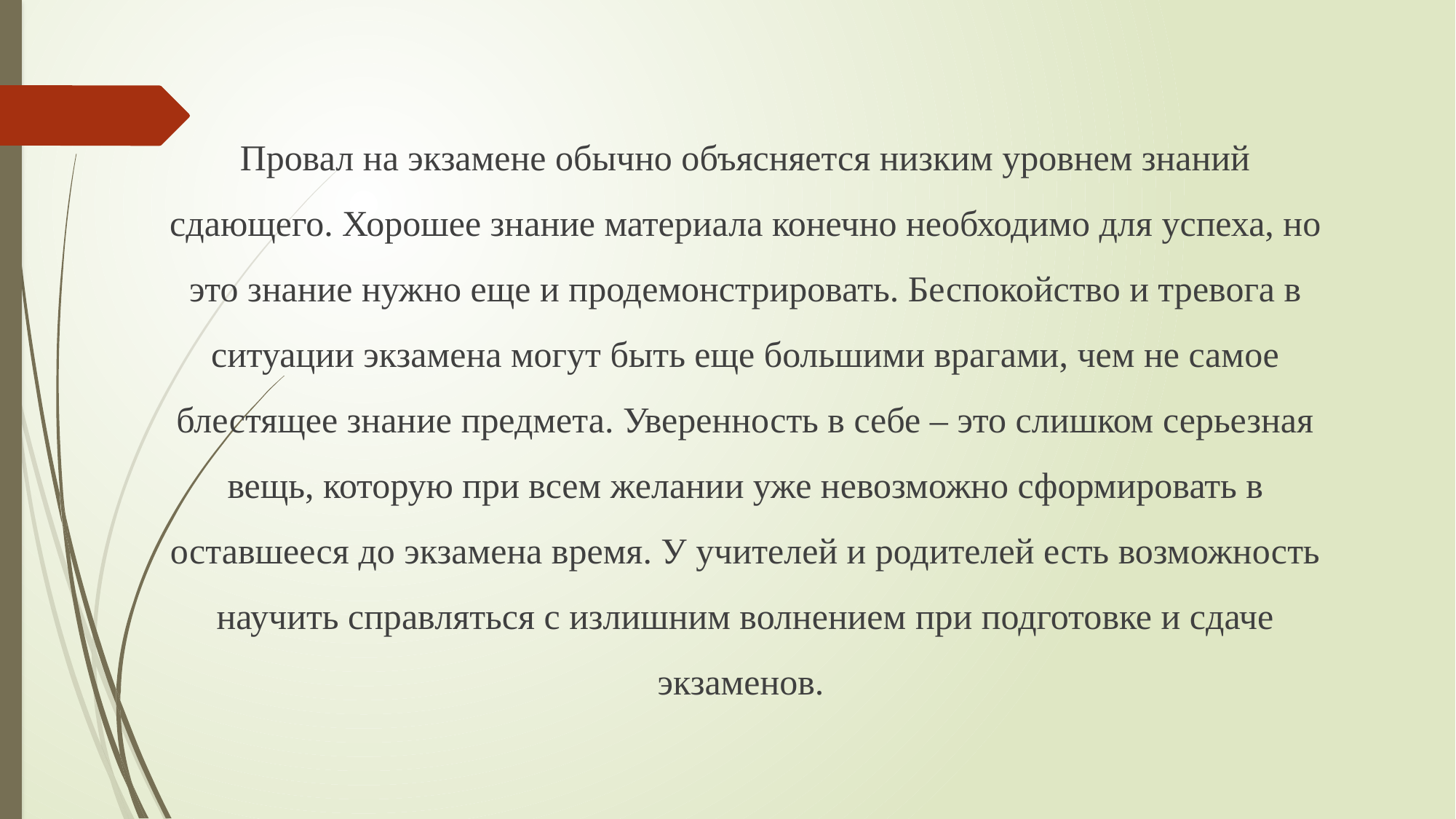

Провал на экзамене обычно объясняется низким уровнем знаний сдающего. Хорошее знание материала конечно необходимо для успеха, но это знание нужно еще и продемонстрировать. Беспокойство и тревога в ситуации экзамена могут быть еще большими врагами, чем не самое блестящее знание предмета. Уверенность в себе – это слишком серьезная вещь, которую при всем желании уже невозможно сформировать в оставшееся до экзамена время. У учителей и родителей есть возможность научить справляться с излишним волнением при подготовке и сдаче экзаменов.